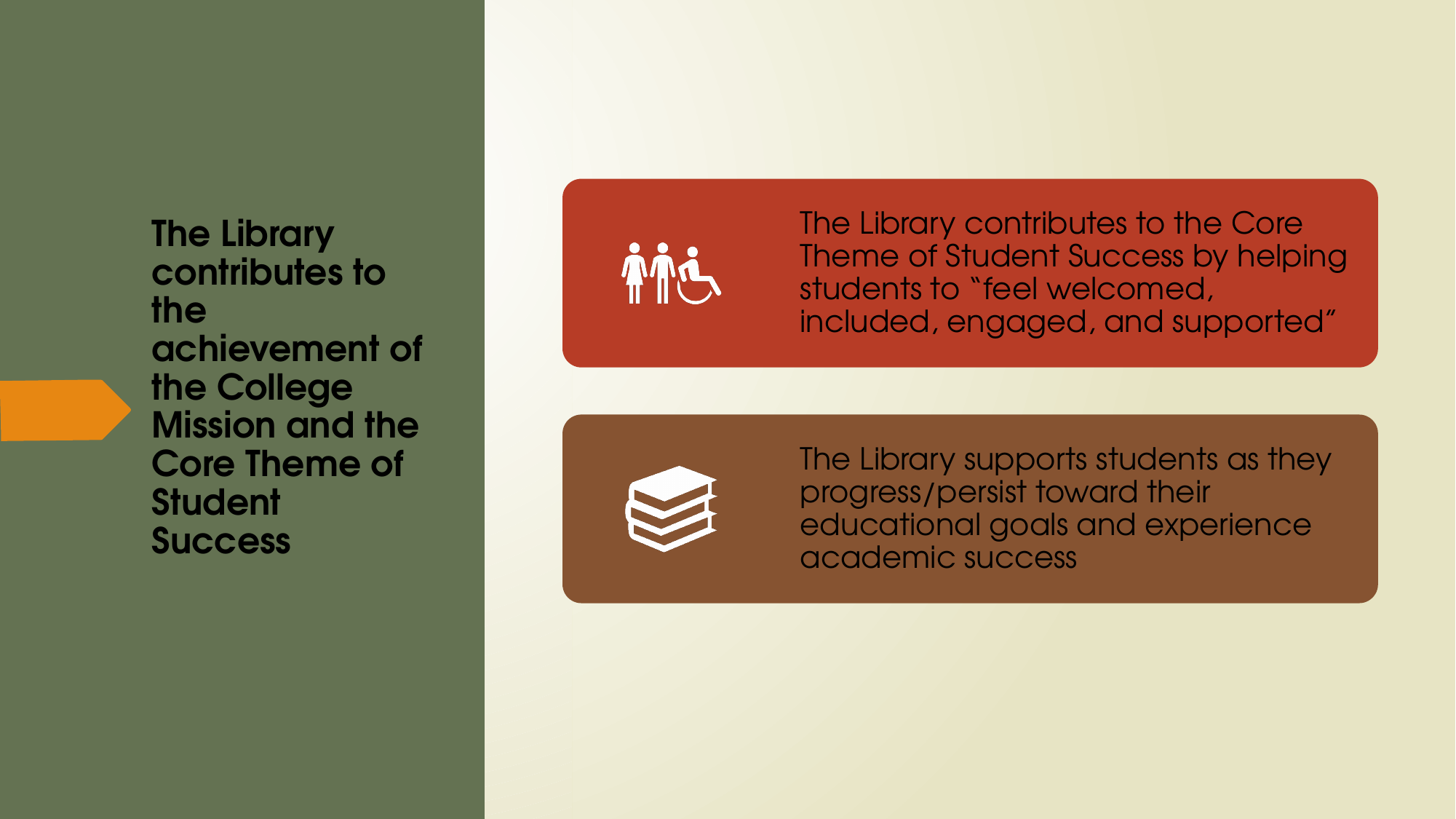

The Library contributes to the Core Theme of Student Success by helping students to “feel welcomed, included, engaged, and supported”
The Library supports students as they progress/persist toward their educational goals and experience academic success
# The Library contributes to the achievement of the College Mission and the Core Theme of Student Success